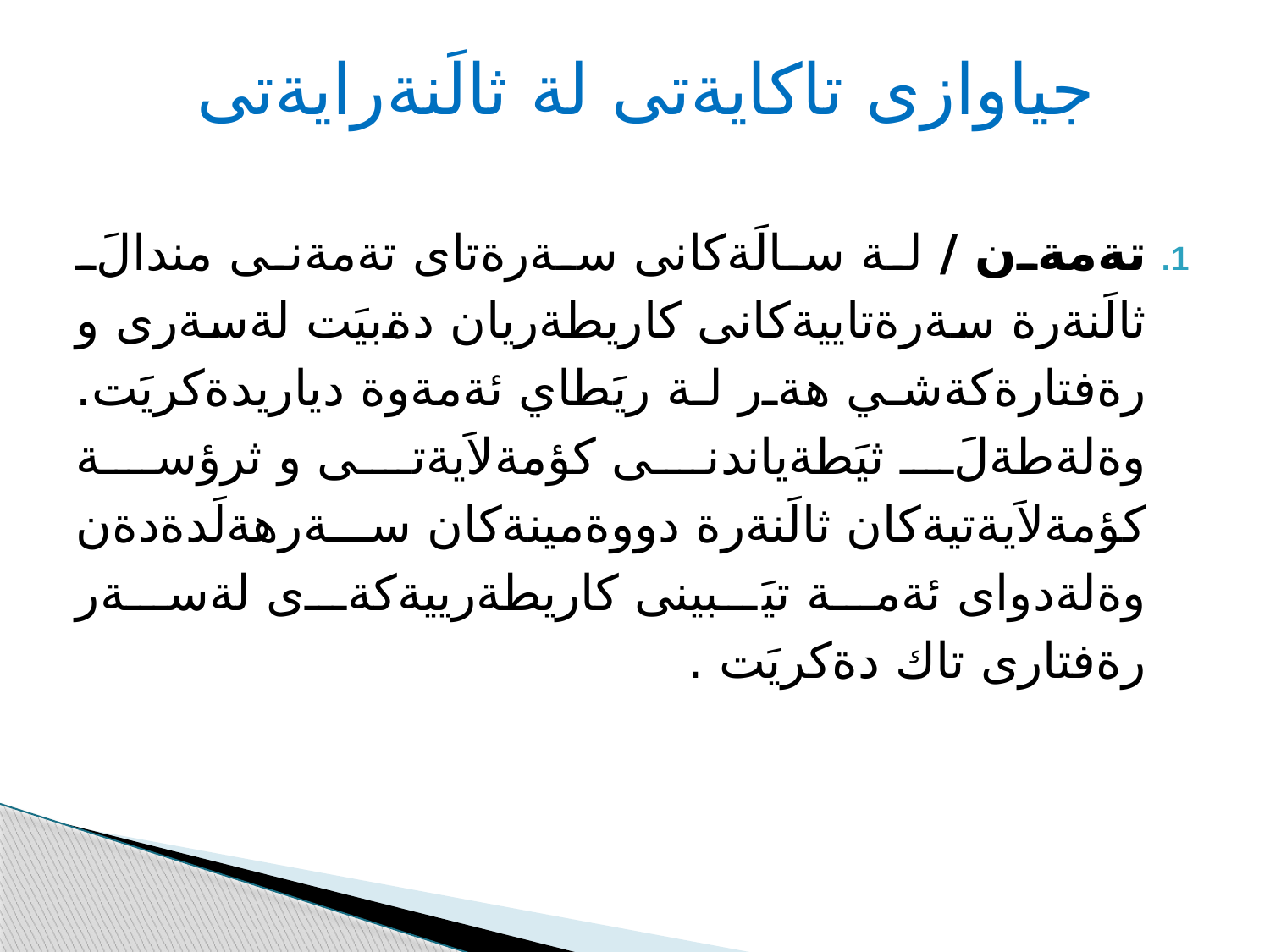

# جياوازى تاكايةتى لة ثالَنةرايةتى
تةمةن / لة سالَةكانى سةرةتاى تةمةنى مندالَ ثالَنةرة سةرةتاييةكانى كاريطةريان دةبيَت لةسةرى و رةفتارةكةشي هةر لة ريَطاي ئةمةوة دياريدةكريَت. وةلةطةلَ ثيَطةياندنى كؤمةلاَيةتى و ثرؤسة كؤمةلاَيةتيةكان ثالَنةرة دووةمينةكان سةرهةلَدةدةن وةلةدواى ئةمة تيَبينى كاريطةرييةكةى لةسةر رةفتارى تاك دةكريَت .